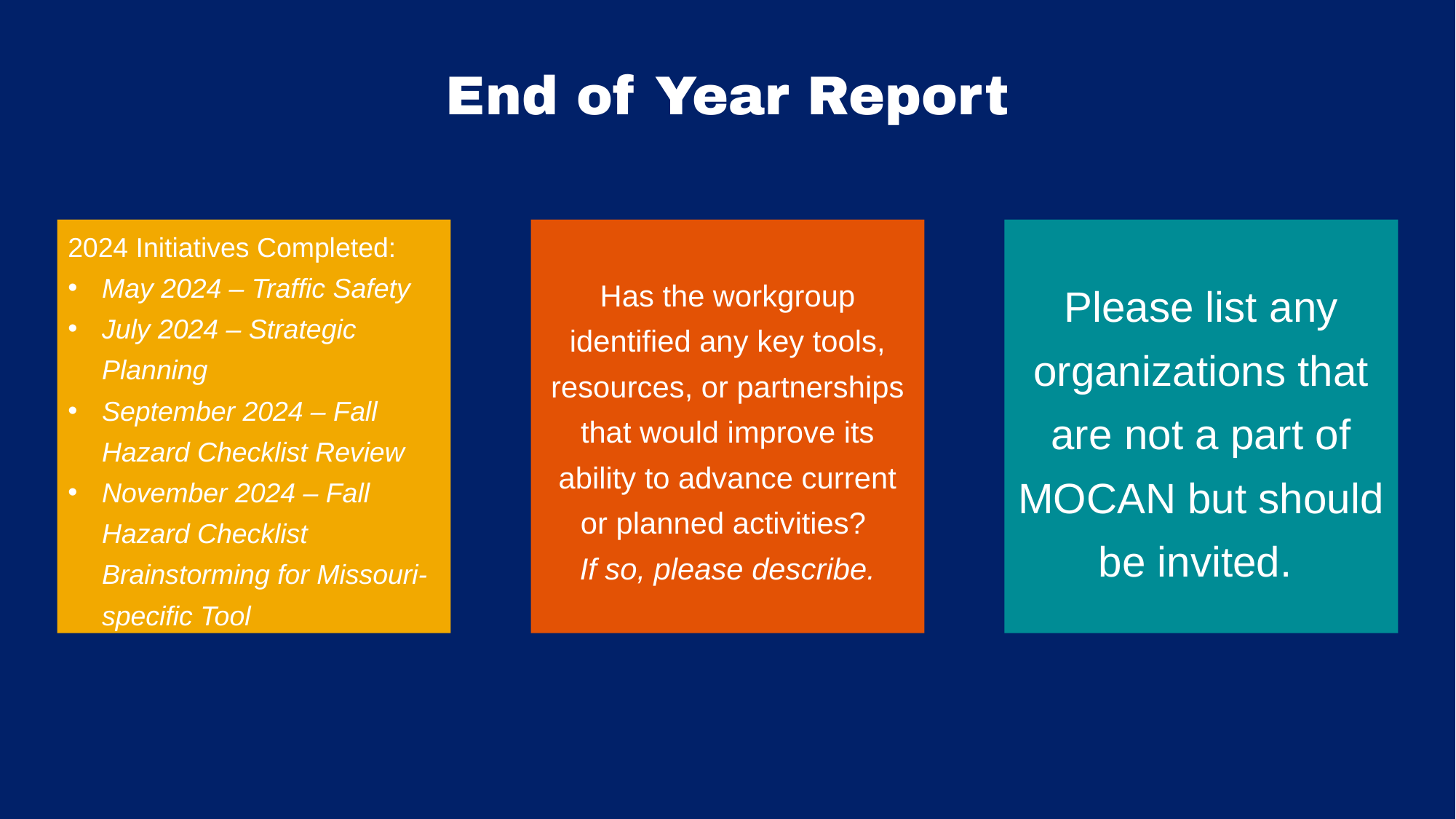

# End of Year Report
2024 Initiatives Completed:
May 2024 – Traffic Safety
July 2024 – Strategic Planning
September 2024 – Fall Hazard Checklist Review
November 2024 – Fall Hazard Checklist Brainstorming for Missouri-specific Tool
Has the workgroup identified any key tools, resources, or partnerships that would improve its ability to advance current or planned activities?
If so, please describe.

Please list any organizations that are not a part of MOCAN but should be invited.